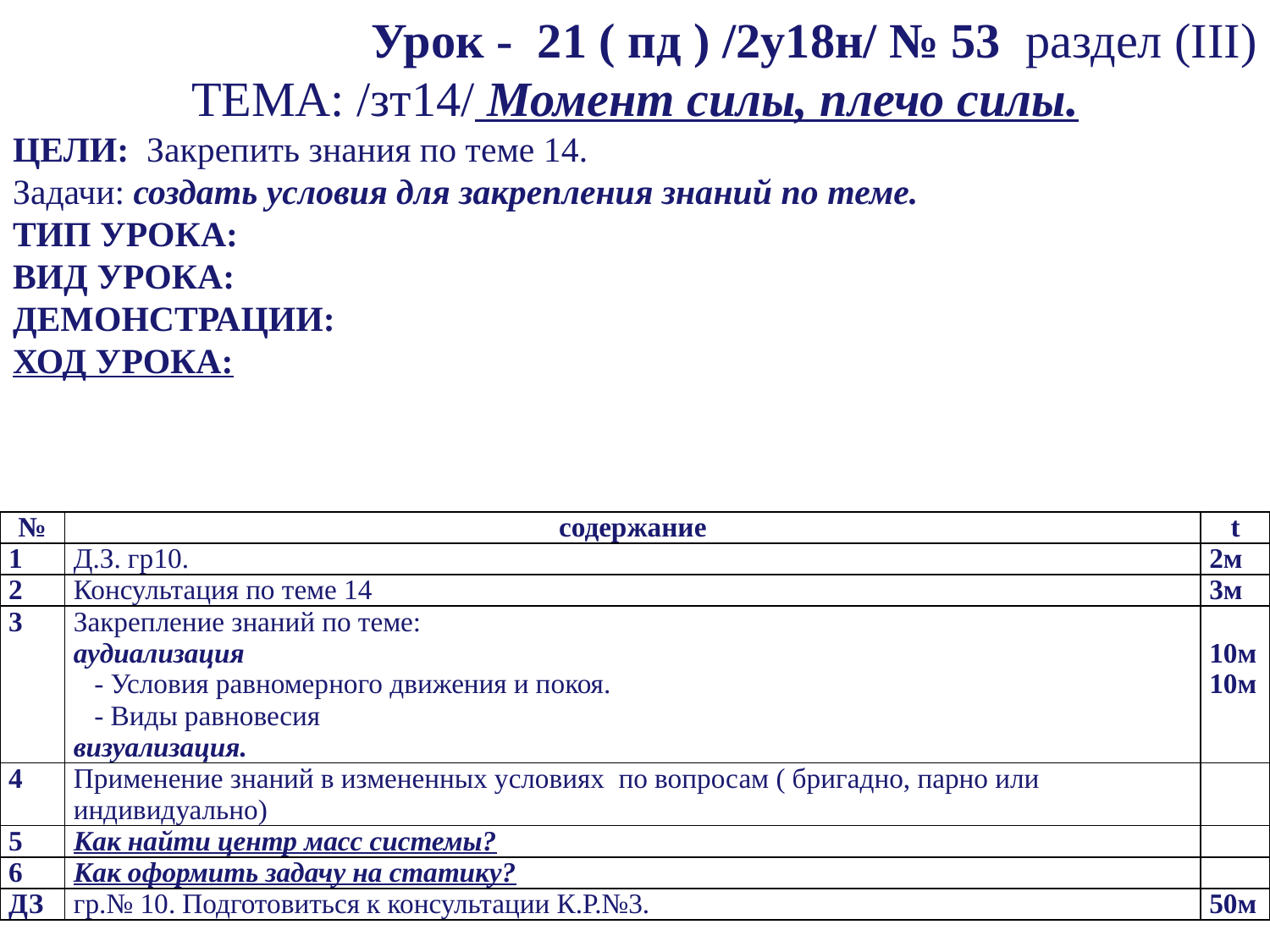

Урок -  21 ( пд ) /2у18н/ № 53  раздел (III)
ТЕМА: /зт14/ Момент силы, плечо силы.
ЦЕЛИ:  Закрепить знания по теме 14.
Задачи: создать условия для закрепления знаний по теме.
ТИП УРОКА:
ВИД УРОКА:
ДЕМОНСТРАЦИИ:
ХОД УРОКА:
| № | содержание | t |
| --- | --- | --- |
| 1 | Д.З. гр10. | 2м |
| 2 | Консультация по теме 14 | 3м |
| 3 | Закрепление знаний по теме: аудиализация - Условия равномерного движения и покоя. - Виды равновесия визуализация. | 10м 10м |
| 4 | Применение знаний в измененных условиях по вопросам ( бригадно, парно или индивидуально) |  |
| 5 | Как найти центр масс системы? |  |
| 6 | Как оформить задачу на статику? |  |
| ДЗ | гр.№ 10. Подготовиться к консультации К.Р.№3. | 50м |